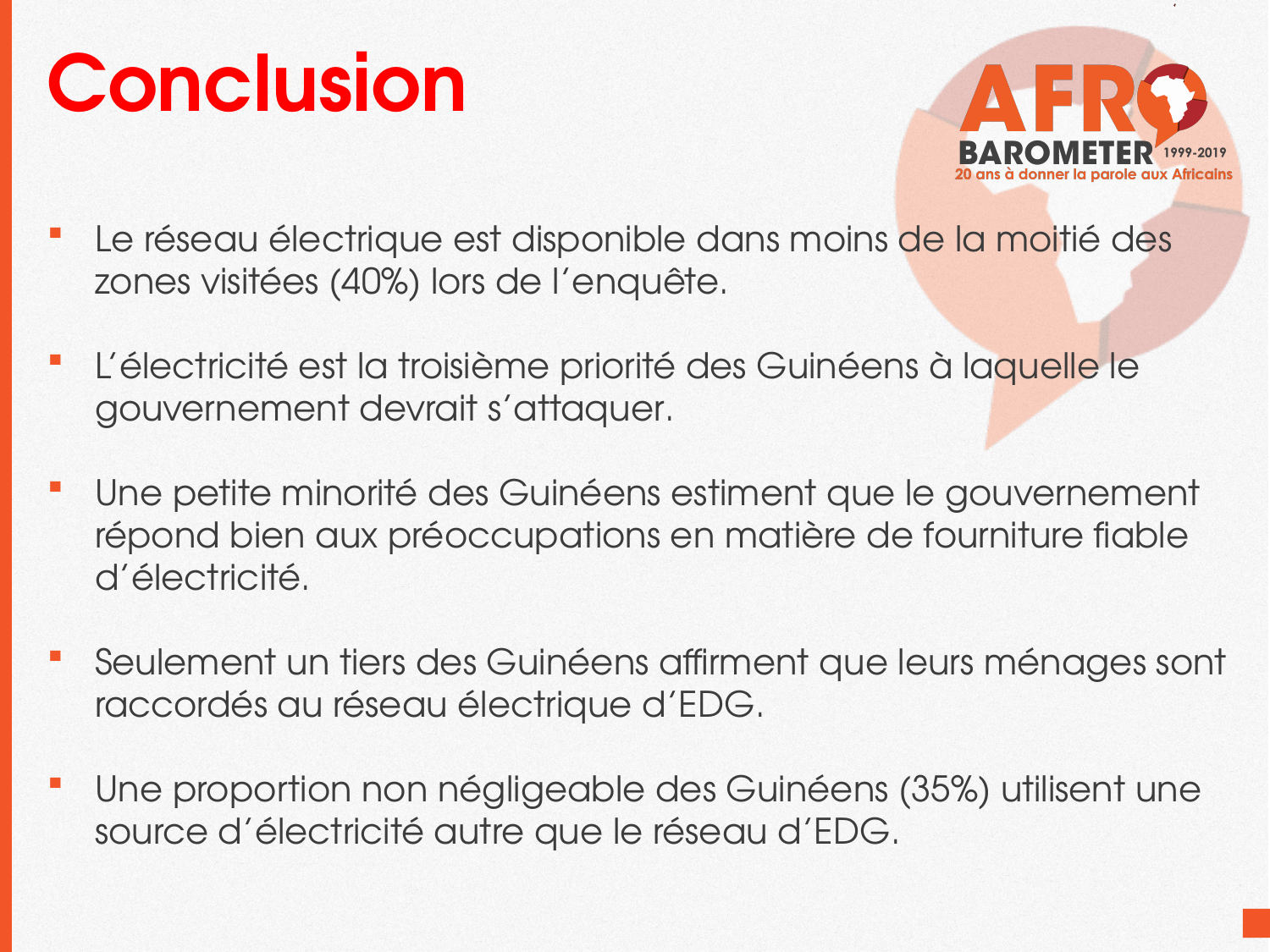

# Conclusion
Le réseau électrique est disponible dans moins de la moitié des zones visitées (40%) lors de l’enquête.
L’électricité est la troisième priorité des Guinéens à laquelle le gouvernement devrait s’attaquer.
Une petite minorité des Guinéens estiment que le gouvernement répond bien aux préoccupations en matière de fourniture fiable d’électricité.
Seulement un tiers des Guinéens affirment que leurs ménages sont raccordés au réseau électrique d’EDG.
Une proportion non négligeable des Guinéens (35%) utilisent une source d’électricité autre que le réseau d’EDG.